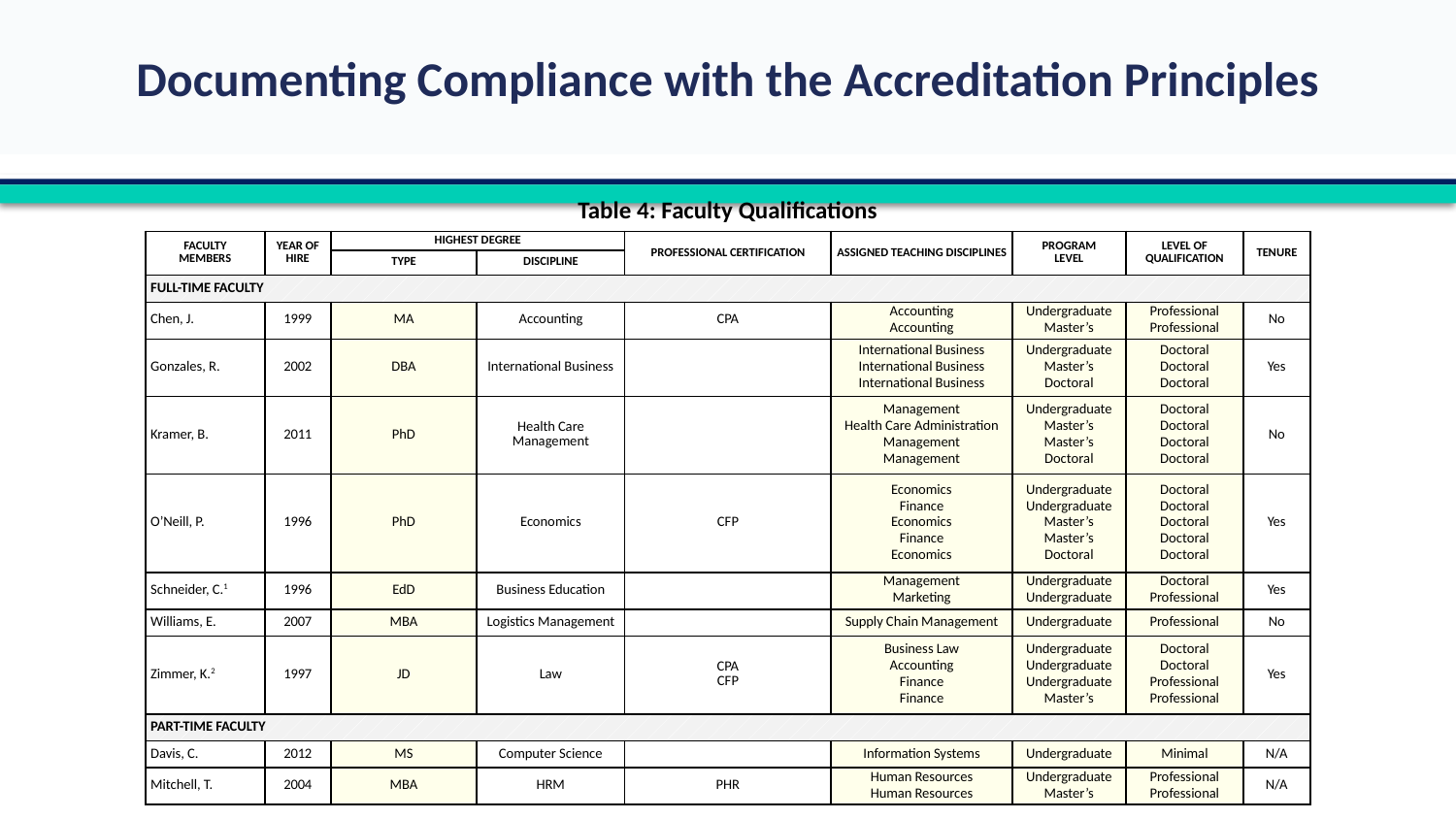

Table 4: Faculty Qualifications

| FACULTY MEMBERS | YEAR OF HIRE | HIGHEST DEGREE |  | PROFESSIONAL CERTIFICATION | ASSIGNED TEACHING DISCIPLINES | PROGRAM LEVEL | LEVEL OF QUALIFICATION | TENURE |
| --- | --- | --- | --- | --- | --- | --- | --- | --- |
|  |  | TYPE | DISCIPLINE |  |  |  |  |  |
| FULL-TIME FACULTY |  |  |  |  |  |  |  |  |
| Chen, J. | 1999 | MA | Accounting | CPA | Accounting Accounting | Undergraduate Master’s | Professional Professional | No |
| Gonzales, R. | 2002 | DBA | International Business |  | International Business International Business International Business | Undergraduate Master’s Doctoral | Doctoral Doctoral Doctoral | Yes |
| Kramer, B. | 2011 | PhD | Health Care Management |  | Management Health Care Administration Management Management | Undergraduate Master’s Master’s Doctoral | Doctoral Doctoral Doctoral Doctoral | No |
| O’Neill, P. | 1996 | PhD | Economics | CFP | Economics Finance Economics Finance Economics | Undergraduate Undergraduate Master’s Master’s Doctoral | Doctoral Doctoral Doctoral Doctoral Doctoral | Yes |
| Schneider, C.1 | 1996 | EdD | Business Education |  | Management Marketing | Undergraduate Undergraduate | Doctoral Professional | Yes |
| Williams, E. | 2007 | MBA | Logistics Management |  | Supply Chain Management | Undergraduate | Professional | No |
| Zimmer, K.2 | 1997 | JD | Law | CPA CFP | Business Law Accounting Finance Finance | Undergraduate Undergraduate Undergraduate Master’s | Doctoral Doctoral Professional Professional | Yes |
| PART-TIME FACULTY |  |  |  |  |  |  |  |  |
| Davis, C. | 2012 | MS | Computer Science |  | Information Systems | Undergraduate | Minimal | N/A |
| Mitchell, T. | 2004 | MBA | HRM | PHR | Human Resources Human Resources | Undergraduate Master’s | Professional Professional | N/A |